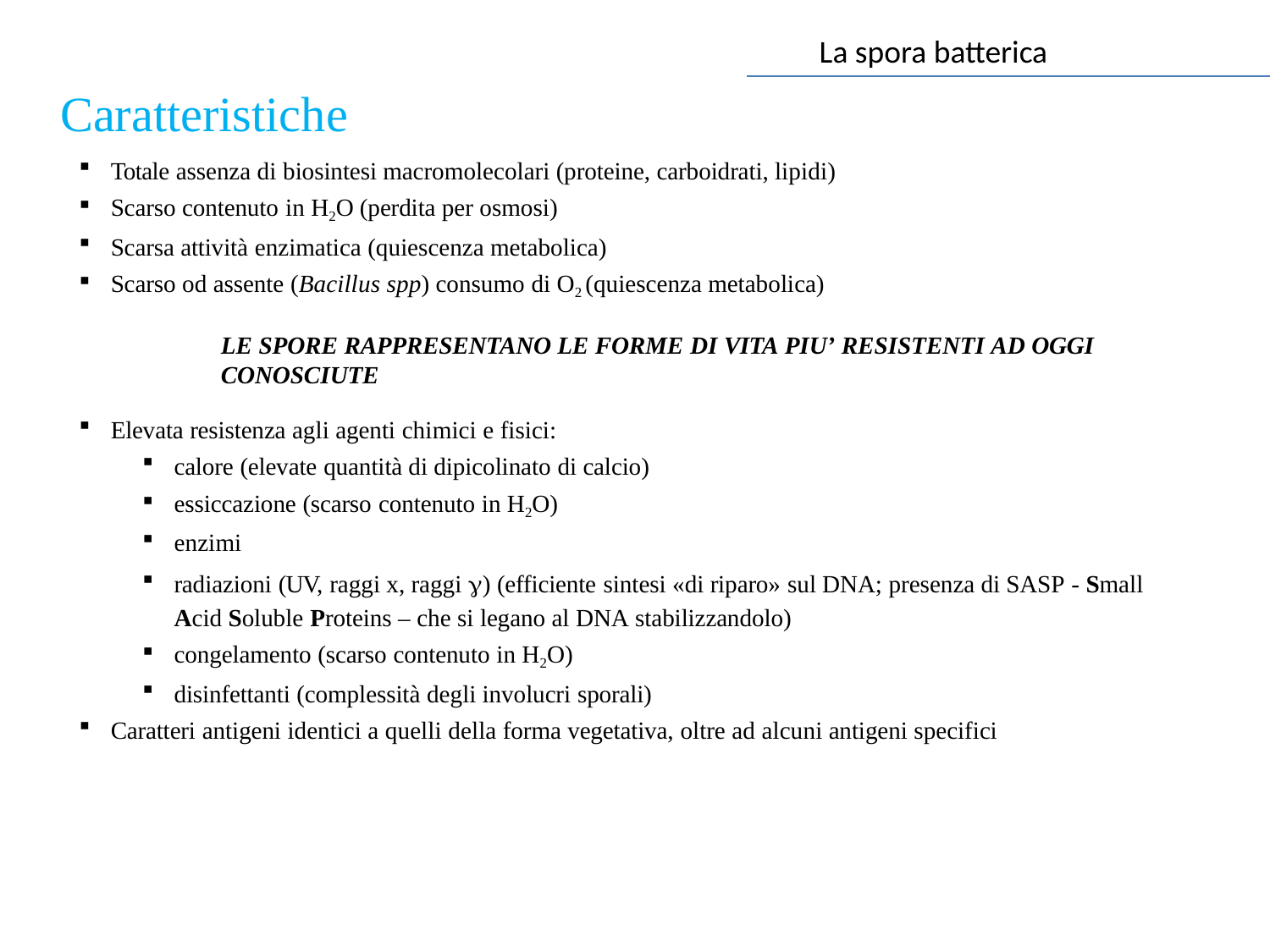

La spora batterica
Caratteristiche
Totale assenza di biosintesi macromolecolari (proteine, carboidrati, lipidi)
Scarso contenuto in H2O (perdita per osmosi)
Scarsa attività enzimatica (quiescenza metabolica)
Scarso od assente (Bacillus spp) consumo di O2 (quiescenza metabolica)
LE SPORE RAPPRESENTANO LE FORME DI VITA PIU’ RESISTENTI AD OGGI CONOSCIUTE
Elevata resistenza agli agenti chimici e fisici:
calore (elevate quantità di dipicolinato di calcio)
essiccazione (scarso contenuto in H2O)
enzimi
radiazioni (UV, raggi x, raggi γ) (efficiente sintesi «di riparo» sul DNA; presenza di SASP - Small Acid Soluble Proteins – che si legano al DNA stabilizzandolo)
congelamento (scarso contenuto in H2O)
disinfettanti (complessità degli involucri sporali)
Caratteri antigeni identici a quelli della forma vegetativa, oltre ad alcuni antigeni specifici